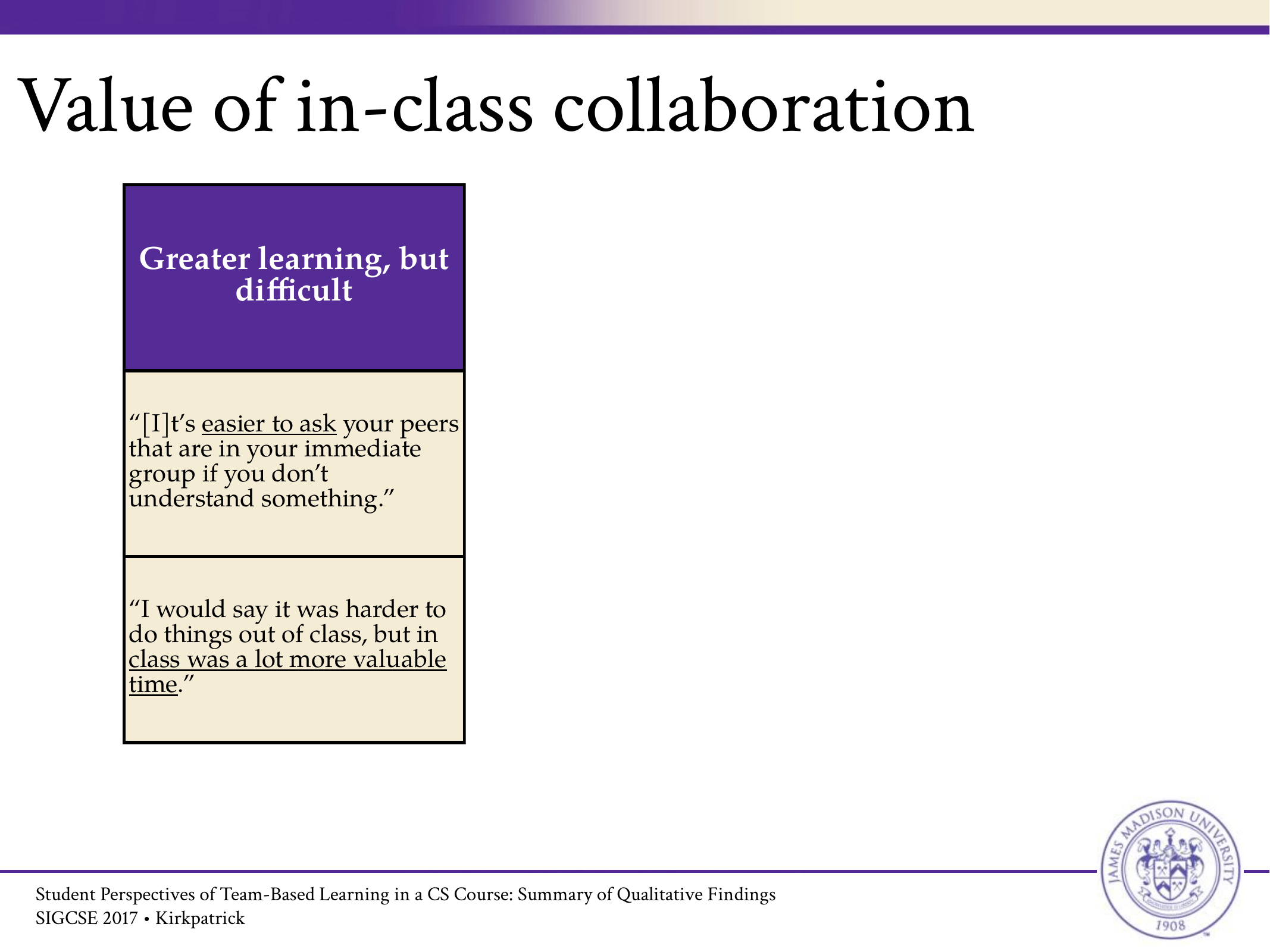

# Value of in-class collaboration

| Greater learning, but difficult | Correct answers emerged from discussion | Mixed feelings on making projects collaborative |
| --- | --- | --- |
| “[I]t’s easier to ask your peers that are in your immediate group if you don’t understand something.” | "Even if everyone didn’t know the answer exactly, like when we talk about it we somehow come up with an answer.” | “I mean as programmers we’re gonna be working on teams and developing software programs.” |
| “I would say it was harder to do things out of class, but in class was a lot more valuable time.” | “I made a joke along the lines of as a group we work really well together, but as an individual entity we all suck.” | “I think there are others that might use that as a way to cruise.” |